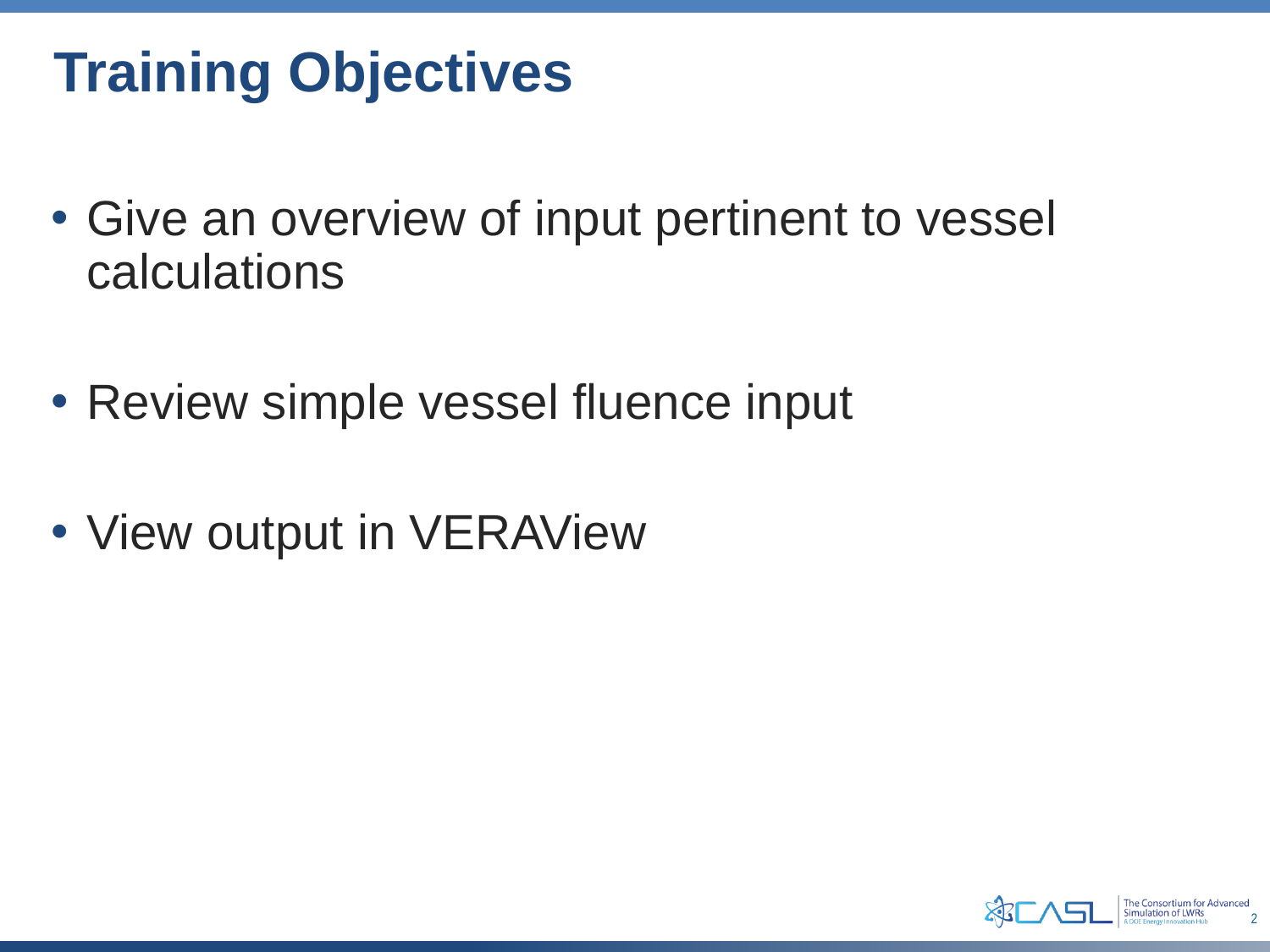

# Training Objectives
Give an overview of input pertinent to vessel calculations

Review simple vessel fluence input

View output in VERAView